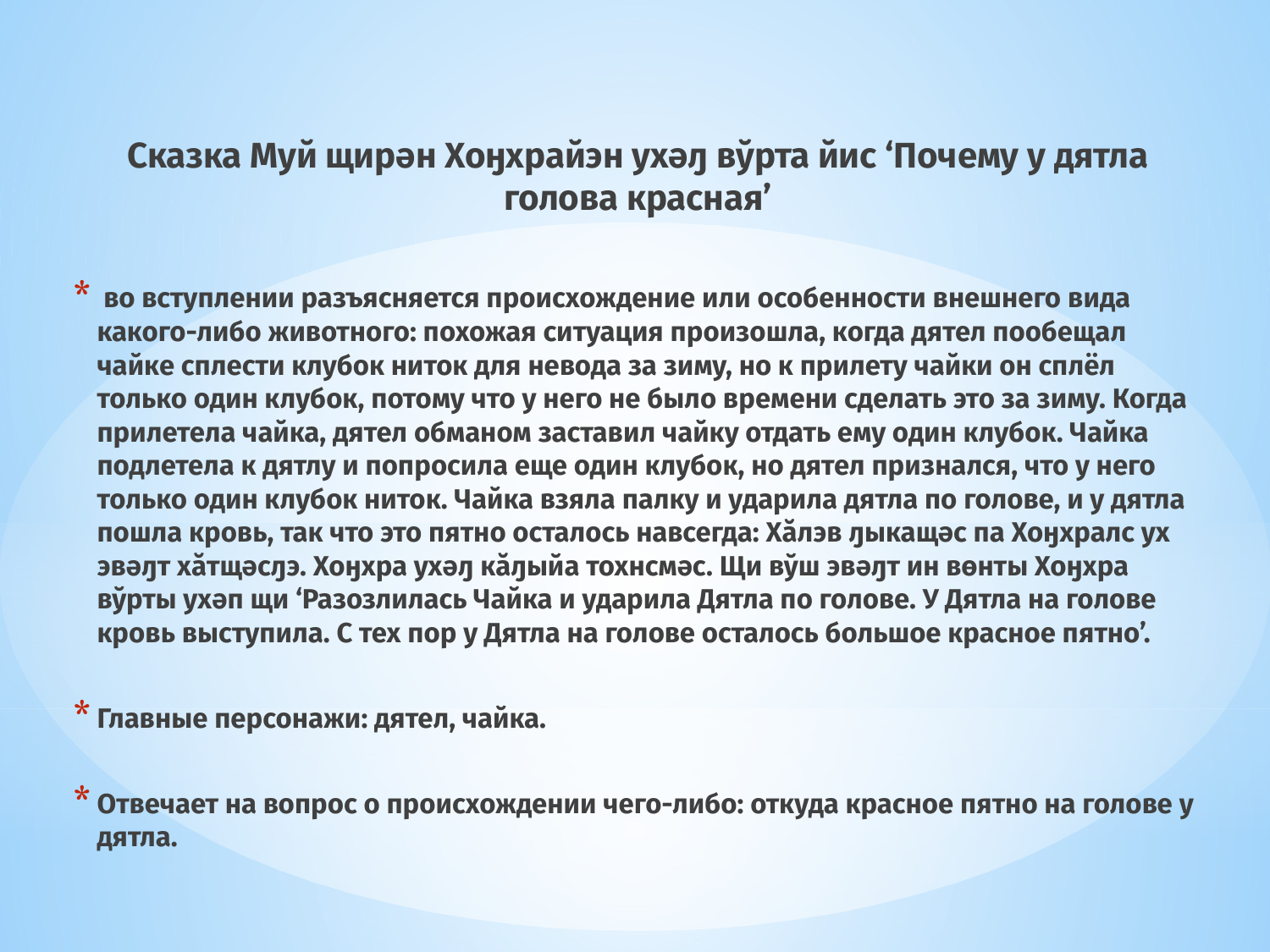

Сказка Муй щирəн Хоӈхрайэн ухəԓ вўрта йис ‘Почему у дятла голова красная’

 во вступлении разъясняется происхождение или особенности внешнего вида какого-либо животного: похожая ситуация произошла, когда дятел пообещал чайке сплести клубок ниток для невода за зиму, но к прилету чайки он сплёл только один клубок, потому что у него не было времени сделать это за зиму. Когда прилетела чайка, дятел обманом заставил чайку отдать ему один клубок. Чайка подлетела к дятлу и попросила еще один клубок, но дятел признался, что у него только один клубок ниток. Чайка взяла палку и ударила дятла по голове, и у дятла пошла кровь, так что это пятно осталось навсегда: Хăлэв ԓыкащəс па Хоӈхралc ух эвəԓт хăтщəсԓэ. Хоӈхра ухəԓ кăԓыйа тохнcмəс. Щи вўш эвəԓт ин вөнты Хоӈхра вўрты ухəп щи ‘Разозлилась Чайка и ударила Дятла по голове. У Дятла на голове кровь выступила. С тех пор у Дятла на голове осталось большое красное пятно’.

Главные персонажи: дятел, чайка.

Отвечает на вопрос о происхождении чего-либо: откуда красное пятно на голове у дятла.